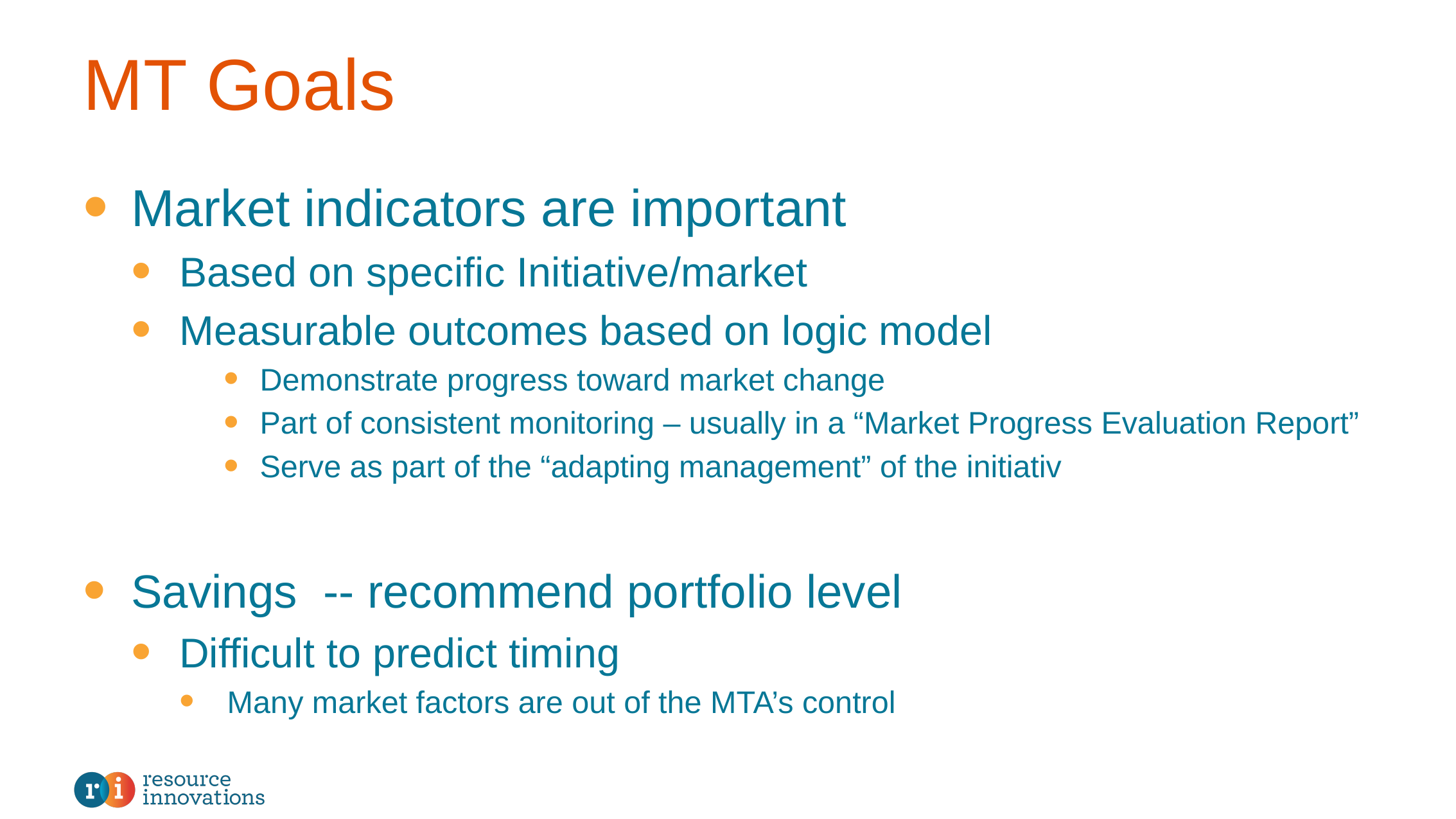

# MT Goals
Market indicators are important
Based on specific Initiative/market
Measurable outcomes based on logic model
Demonstrate progress toward market change
Part of consistent monitoring – usually in a “Market Progress Evaluation Report”
Serve as part of the “adapting management” of the initiativ

Savings  -- recommend portfolio level
Difficult to predict timing
Many market factors are out of the MTA’s control